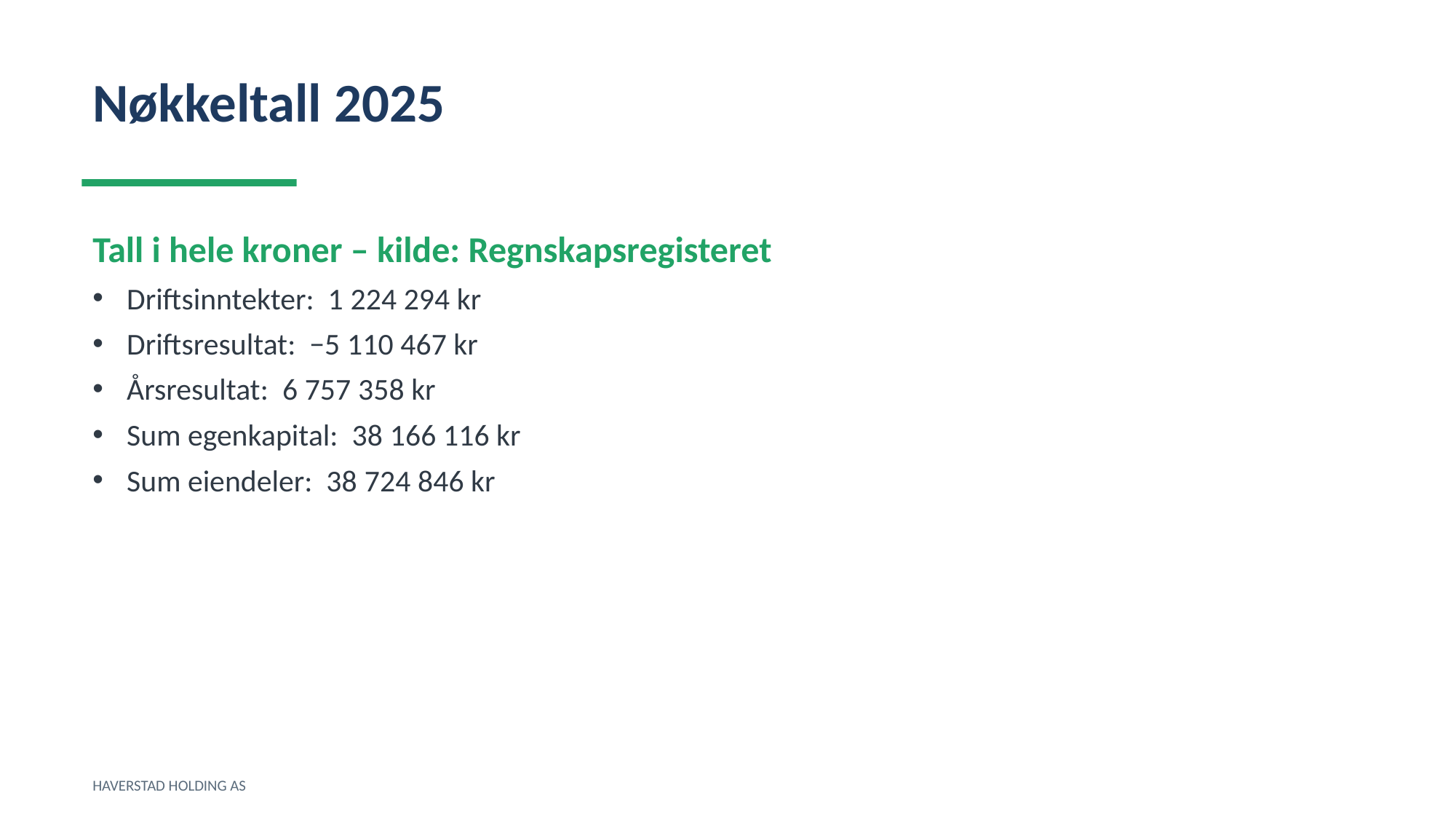

Nøkkeltall 2025

Tall i hele kroner – kilde: Regnskapsregisteret
Driftsinntekter:  1 224 294 kr
Driftsresultat:  −5 110 467 kr
Årsresultat:  6 757 358 kr
Sum egenkapital:  38 166 116 kr
Sum eiendeler:  38 724 846 kr
HAVERSTAD HOLDING AS